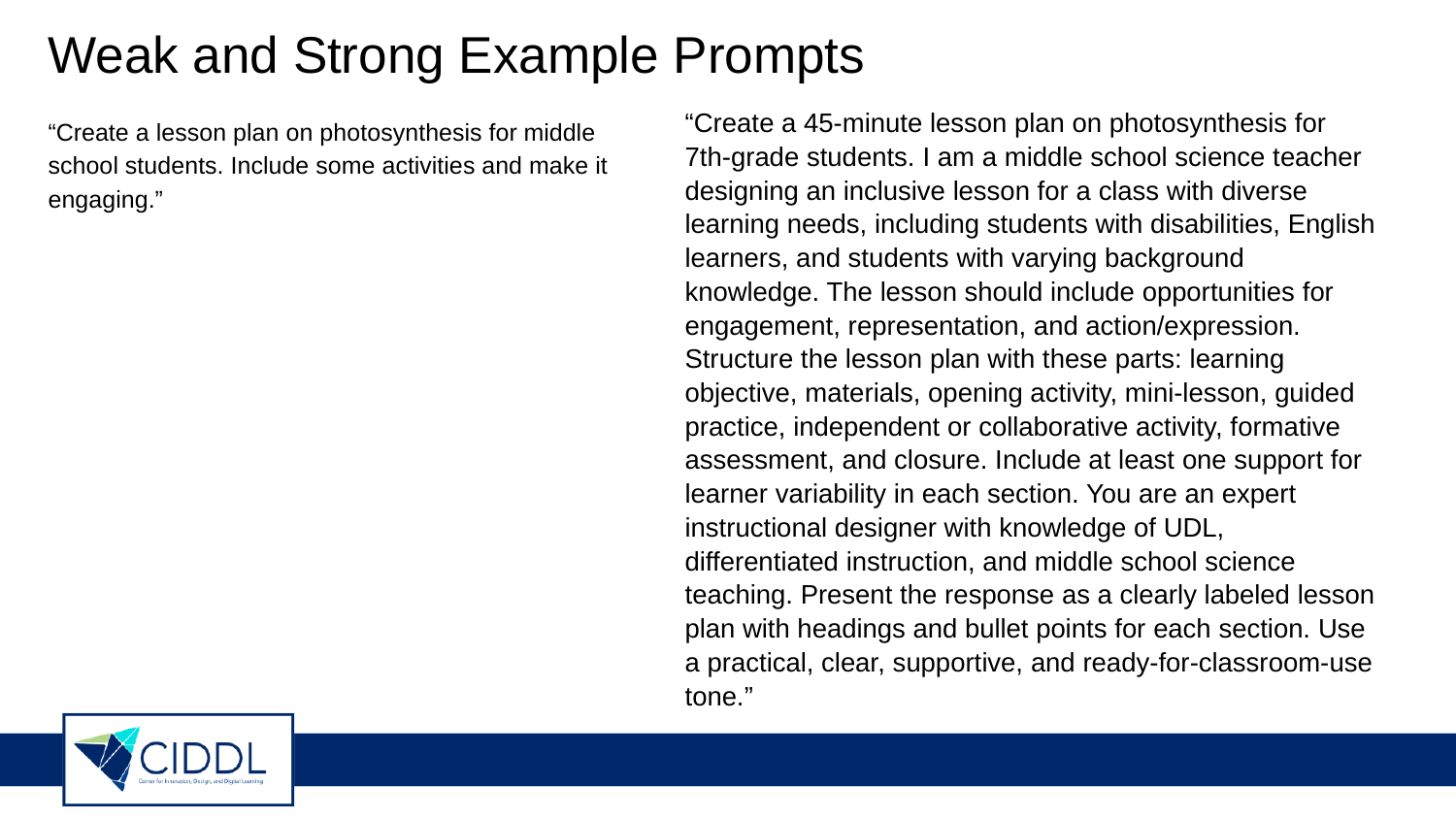

# Weak and Strong Example Prompts
“Create a 45-minute lesson plan on photosynthesis for 7th-grade students. I am a middle school science teacher designing an inclusive lesson for a class with diverse learning needs, including students with disabilities, English learners, and students with varying background knowledge. The lesson should include opportunities for engagement, representation, and action/expression. Structure the lesson plan with these parts: learning objective, materials, opening activity, mini-lesson, guided practice, independent or collaborative activity, formative assessment, and closure. Include at least one support for learner variability in each section. You are an expert instructional designer with knowledge of UDL, differentiated instruction, and middle school science teaching. Present the response as a clearly labeled lesson plan with headings and bullet points for each section. Use a practical, clear, supportive, and ready-for-classroom-use tone.”

“Create a lesson plan on photosynthesis for middle school students. Include some activities and make it engaging.”